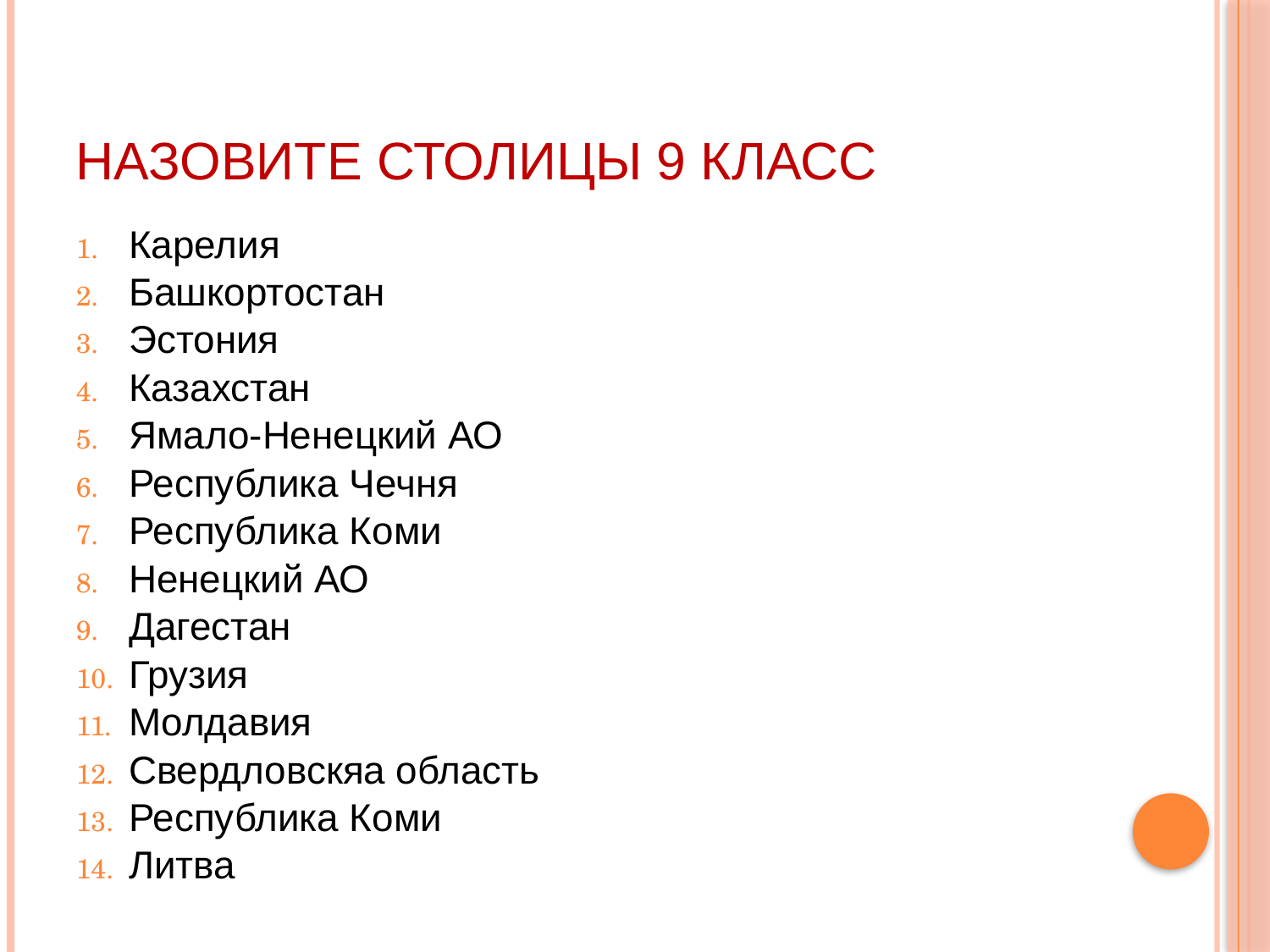

# Назовите столицы 9 класс
Карелия
Башкортостан
Эстония
Казахстан
Ямало-Ненецкий АО
Республика Чечня
Республика Коми
Ненецкий АО
Дагестан
Грузия
Молдавия
Свердловскяа область
Республика Коми
Литва